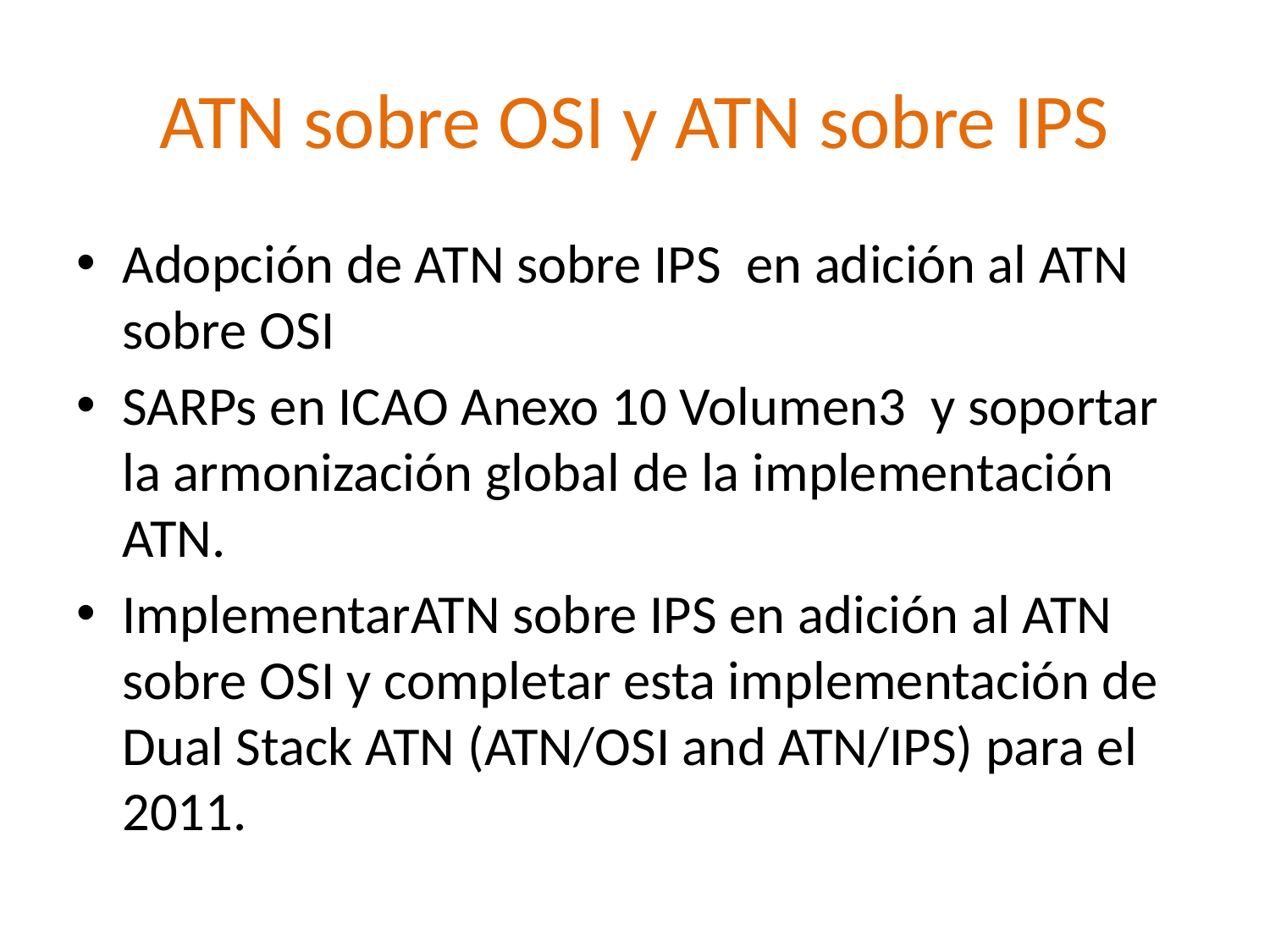

# ATN sobre OSI y ATN sobre IPS
Adopción de ATN sobre IPS  en adición al ATN sobre OSI
SARPs en ICAO Anexo 10 Volumen3  y soportar la armonización global de la implementación  ATN.
ImplementarATN sobre IPS en adición al ATN sobre OSI y completar esta implementación de Dual Stack ATN (ATN/OSI and ATN/IPS) para el 2011.